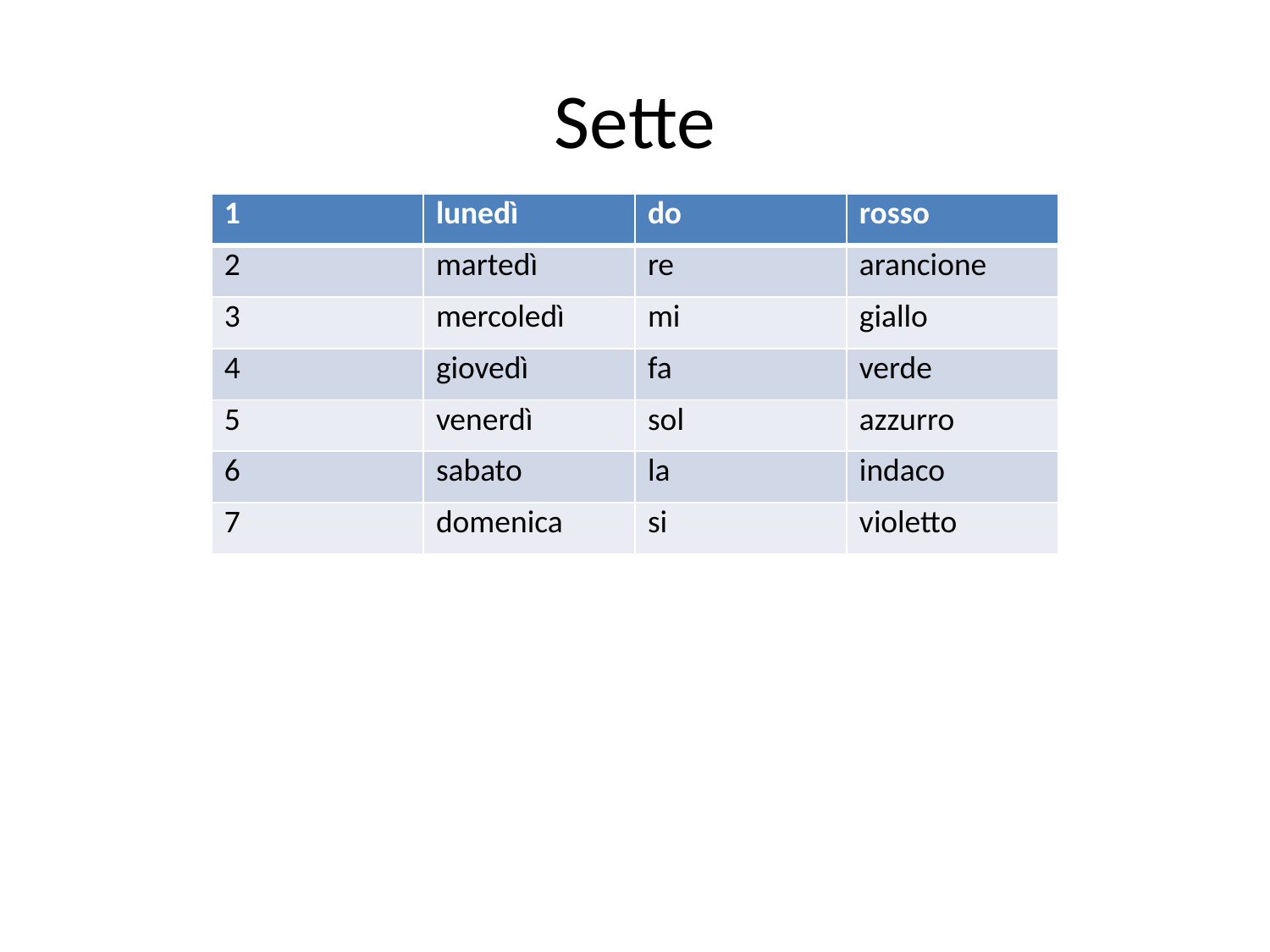

# Sette
| 1 | lunedì | do | rosso |
| --- | --- | --- | --- |
| 2 | martedì | re | arancione |
| 3 | mercoledì | mi | giallo |
| 4 | giovedì | fa | verde |
| 5 | venerdì | sol | azzurro |
| 6 | sabato | la | indaco |
| 7 | domenica | si | violetto |